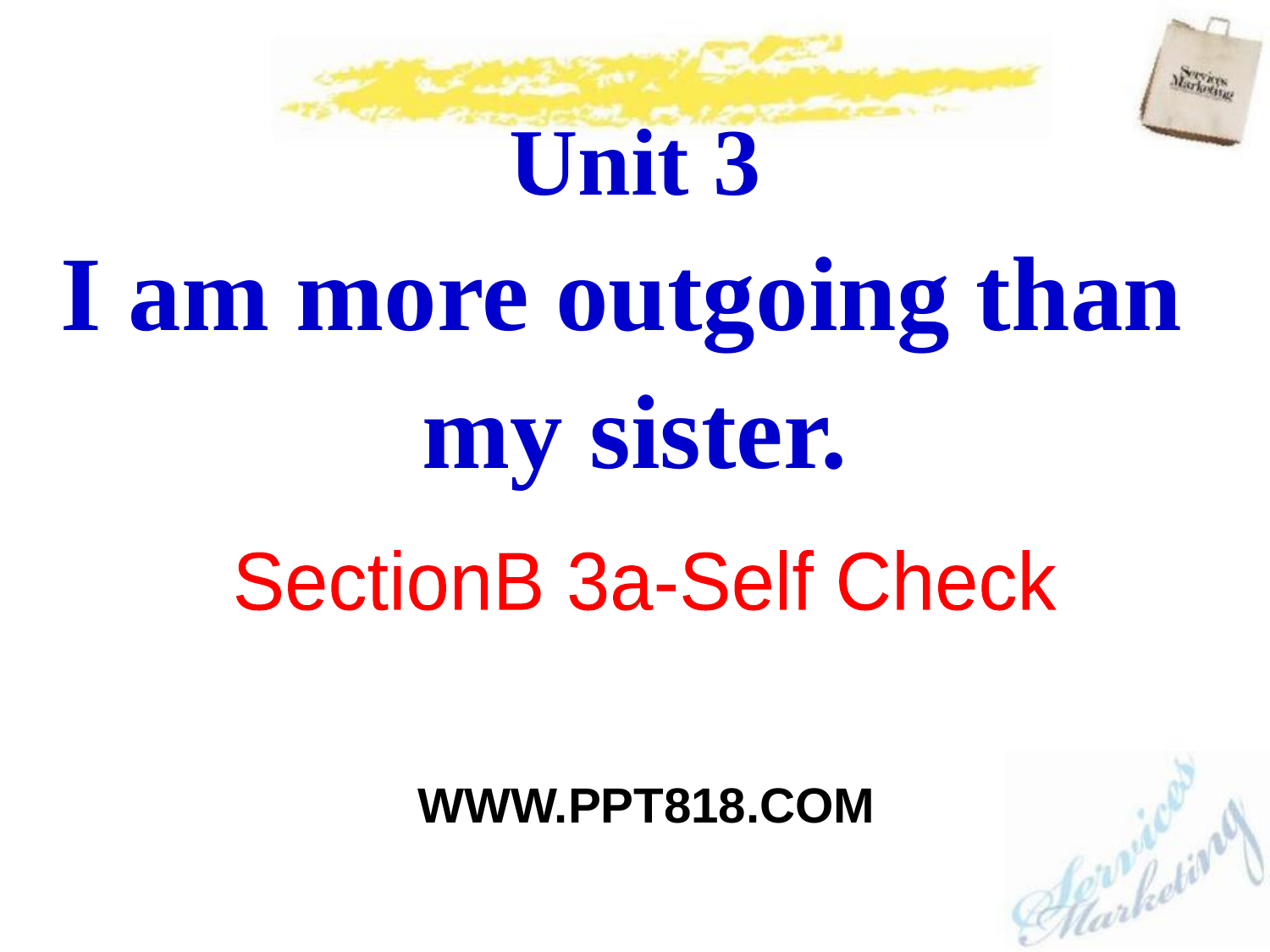

Unit 3
I am more outgoing than
my sister.
SectionB 3a-Self Check
WWW.PPT818.COM